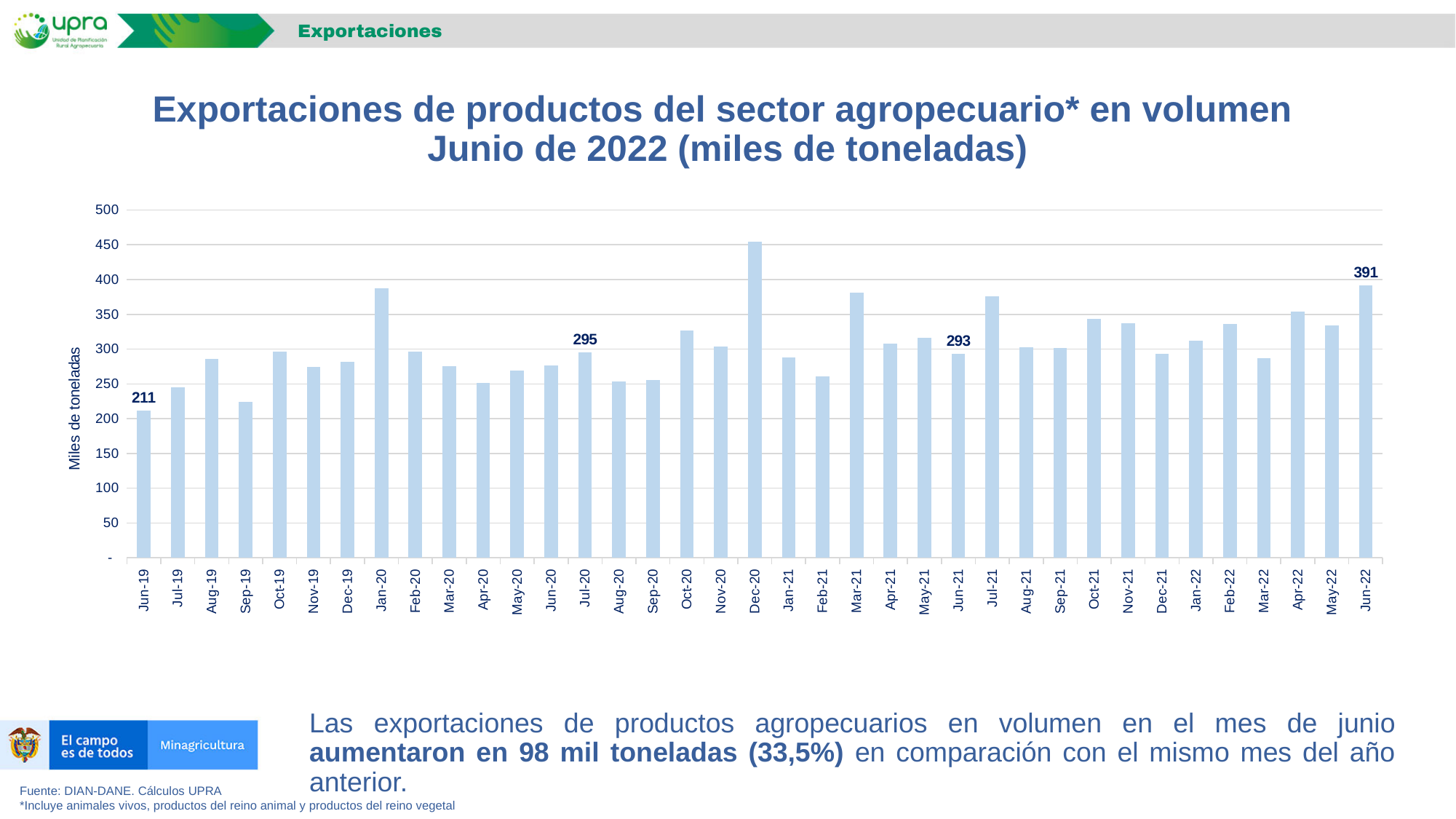

Exportaciones
# Exportaciones de productos del sector agropecuario* en volumen Junio de 2022 (miles de toneladas)

### Chart

| Category |  |
|---|---|
| 43617 | 211.12190074999995 |
| 43647 | 245.31602221999995 |
| 43678 | 286.23526172 |
| 43709 | 223.99699683000006 |
| 43739 | 296.0492154700001 |
| 43770 | 274.58081309000005 |
| 43800 | 282.08618946999974 |
| 43831 | 387.90075920999976 |
| 43862 | 296.84959743 |
| 43891 | 275.12462289 |
| 43922 | 251.93243493999995 |
| 43952 | 269.11115973000017 |
| 43983 | 276.96013318 |
| 44013 | 295.13627421999985 |
| 44044 | 253.59121811000014 |
| 44075 | 255.84801250000015 |
| 44105 | 326.8530189399999 |
| 44136 | 304.2856063900001 |
| 44166 | 454.7537547099996 |
| 44197 | 287.96582796000007 |
| 44228 | 260.7158226400001 |
| 44256 | 380.76263621000004 |
| 44287 | 308.3782622 |
| 44317 | 315.9752502400001 |
| 44348 | 293.0949034600001 |
| 44378 | 375.76916776999997 |
| 44409 | 302.3094046599999 |
| 44440 | 301.8350678499999 |
| 44470 | 343.31594544000006 |
| 44501 | 336.76760339000026 |
| 44531 | 293.48369882000014 |
| 44562 | 311.7004991300001 |
| 44593 | 335.90196711999994 |
| 44621 | 287.50293817000005 |
| 44652 | 354.25864152999975 |
| 44682 | 333.80474792999996 |
| 44713 | 391.2862169999996 |
Las exportaciones de productos agropecuarios en volumen en el mes de junio aumentaron en 98 mil toneladas (33,5%) en comparación con el mismo mes del año anterior.
Fuente: DIAN-DANE. Cálculos UPRA
*Incluye animales vivos, productos del reino animal y productos del reino vegetal